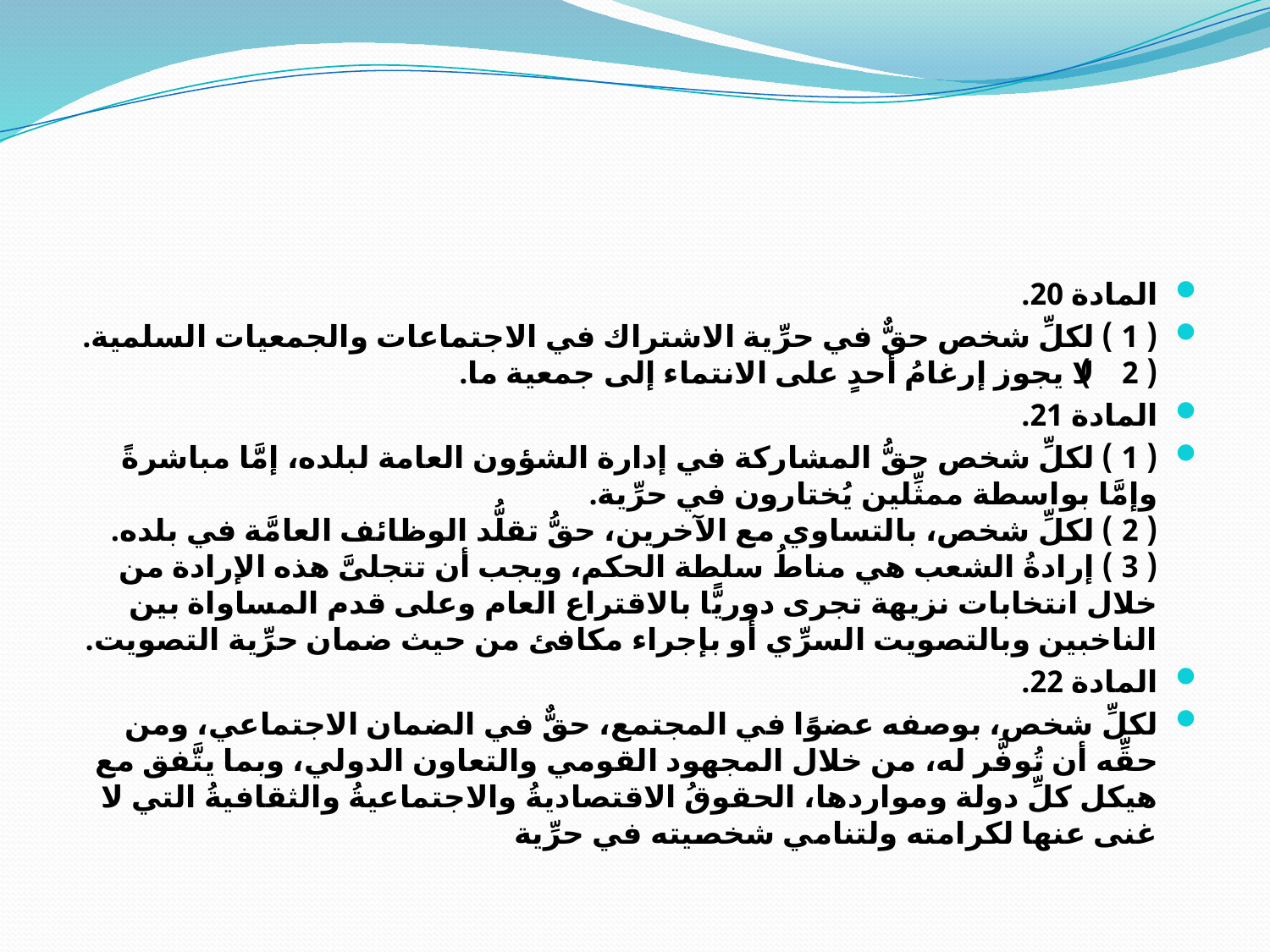

#
المادة 20.
( 1 ) لكلِّ شخص حقٌّ في حرِّية الاشتراك في الاجتماعات والجمعيات السلمية.
( 2 ) لا يجوز إرغامُ أحدٍ على الانتماء إلى جمعية ما.
المادة 21.
( 1 ) لكلِّ شخص حقُّ المشاركة في إدارة الشؤون العامة لبلده، إمَّا مباشرةً وإمَّا بواسطة ممثِّلين يُختارون في حرِّية.
( 2 ) لكلِّ شخص، بالتساوي مع الآخرين، حقُّ تقلُّد الوظائف العامَّة في بلده.
( 3 ) إرادةُ الشعب هي مناطُ سلطة الحكم، ويجب أن تتجلىَّ هذه الإرادة من خلال انتخابات نزيهة تجرى دوريًّا بالاقتراع العام وعلى قدم المساواة بين الناخبين وبالتصويت السرِّي أو بإجراء مكافئ من حيث ضمان حرِّية التصويت.
المادة 22.
لكلِّ شخص، بوصفه عضوًا في المجتمع، حقٌّ في الضمان الاجتماعي، ومن حقِّه أن تُوفَّر له، من خلال المجهود القومي والتعاون الدولي، وبما يتَّفق مع هيكل كلِّ دولة ومواردها، الحقوقُ الاقتصاديةُ والاجتماعيةُ والثقافيةُ التي لا غنى عنها لكرامته ولتنامي شخصيته في حرِّية